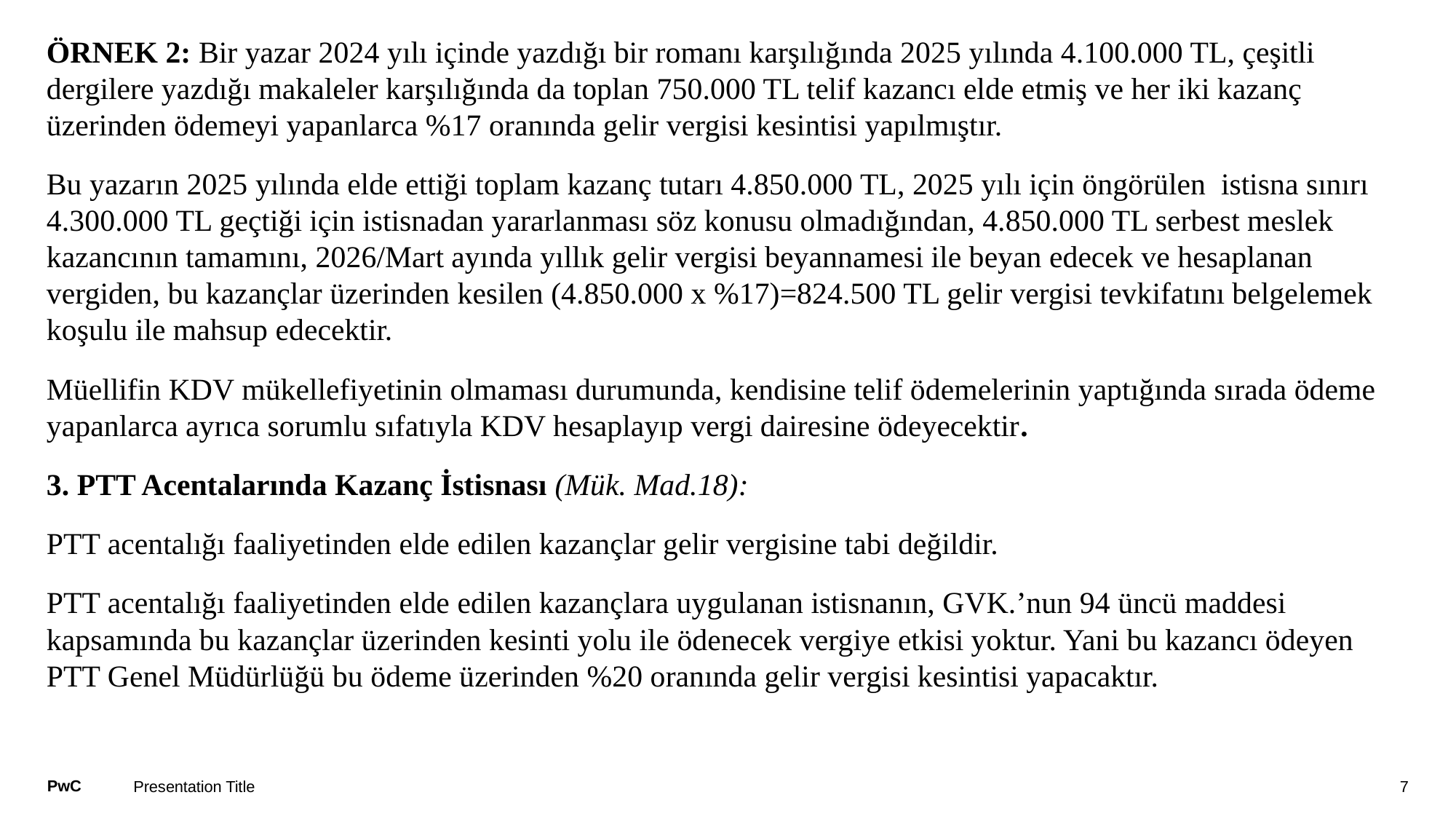

#
ÖRNEK 2: Bir yazar 2024 yılı içinde yazdığı bir romanı karşılığında 2025 yılında 4.100.000 TL, çeşitli dergilere yazdığı makaleler karşılığında da toplan 750.000 TL telif kazancı elde etmiş ve her iki kazanç üzerinden ödemeyi yapanlarca %17 oranında gelir vergisi kesintisi yapılmıştır.
Bu yazarın 2025 yılında elde ettiği toplam kazanç tutarı 4.850.000 TL, 2025 yılı için öngörülen  istisna sınırı 4.300.000 TL geçtiği için istisnadan yararlanması söz konusu olmadığından, 4.850.000 TL serbest meslek kazancının tamamını, 2026/Mart ayında yıllık gelir vergisi beyannamesi ile beyan edecek ve hesaplanan vergiden, bu kazançlar üzerinden kesilen (4.850.000 x %17)=824.500 TL gelir vergisi tevkifatını belgelemek koşulu ile mahsup edecektir.
Müellifin KDV mükellefiyetinin olmaması durumunda, kendisine telif ödemelerinin yaptığında sırada ödeme yapanlarca ayrıca sorumlu sıfatıyla KDV hesaplayıp vergi dairesine ödeyecektir.
3. PTT Acentalarında Kazanç İstisnası (Mük. Mad.18):
PTT acentalığı faaliyetinden elde edilen kazançlar gelir vergisine tabi değildir.
PTT acentalığı faaliyetinden elde edilen kazançlara uygulanan istisnanın, GVK.’nun 94 üncü maddesi kapsamında bu kazançlar üzerinden kesinti yolu ile ödenecek vergiye etkisi yoktur. Yani bu kazancı ödeyen PTT Genel Müdürlüğü bu ödeme üzerinden %20 oranında gelir vergisi kesintisi yapacaktır.

Presentation Title
7